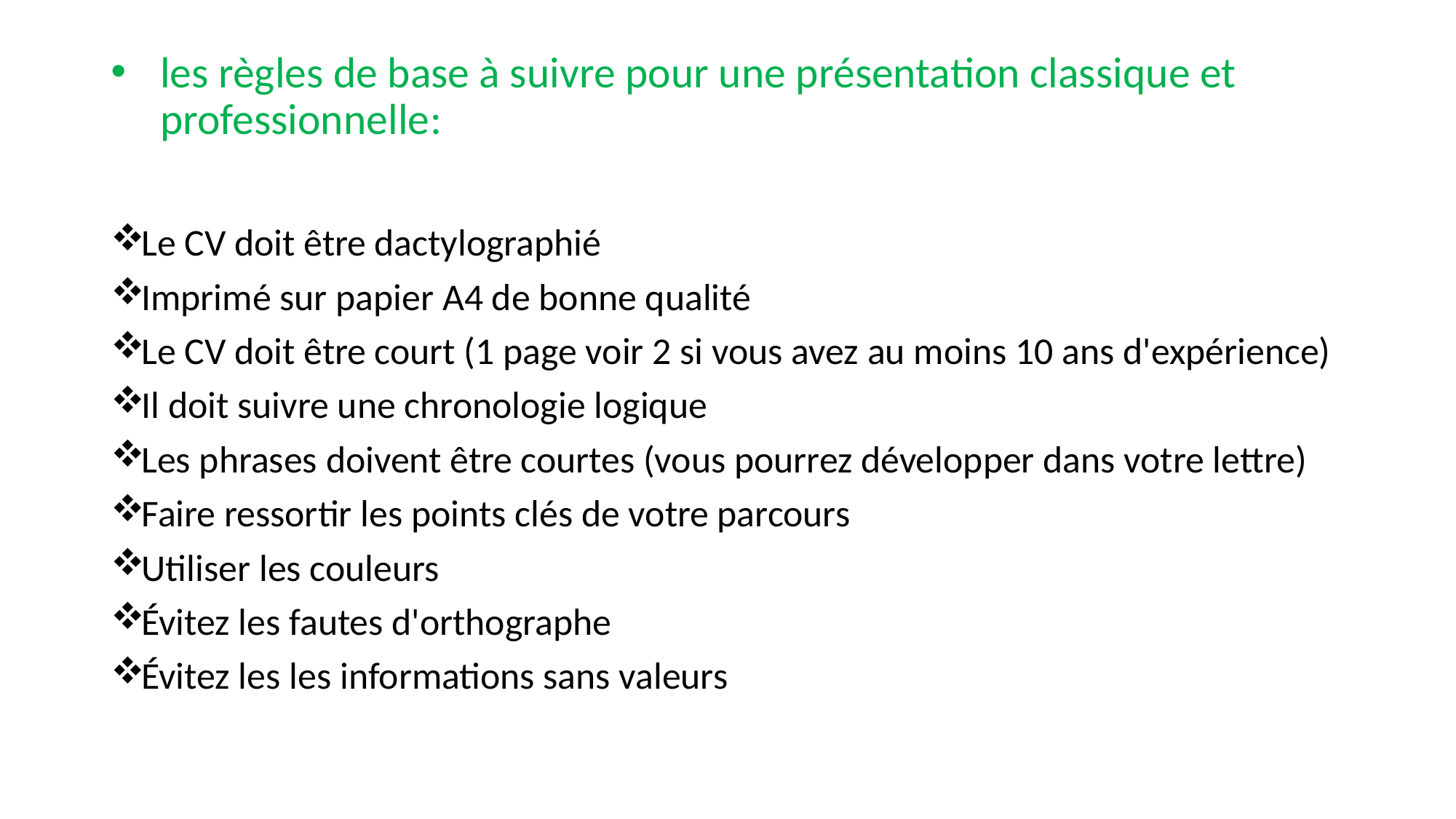

# les règles de base à suivre pour une présentation classique et professionnelle:
Le CV doit être dactylographié
Imprimé sur papier A4 de bonne qualité
Le CV doit être court (1 page voir 2 si vous avez au moins 10 ans d'expérience)
Il doit suivre une chronologie logique
Les phrases doivent être courtes (vous pourrez développer dans votre lettre)
Faire ressortir les points clés de votre parcours
Utiliser les couleurs
Évitez les fautes d'orthographe
Évitez les les informations sans valeurs